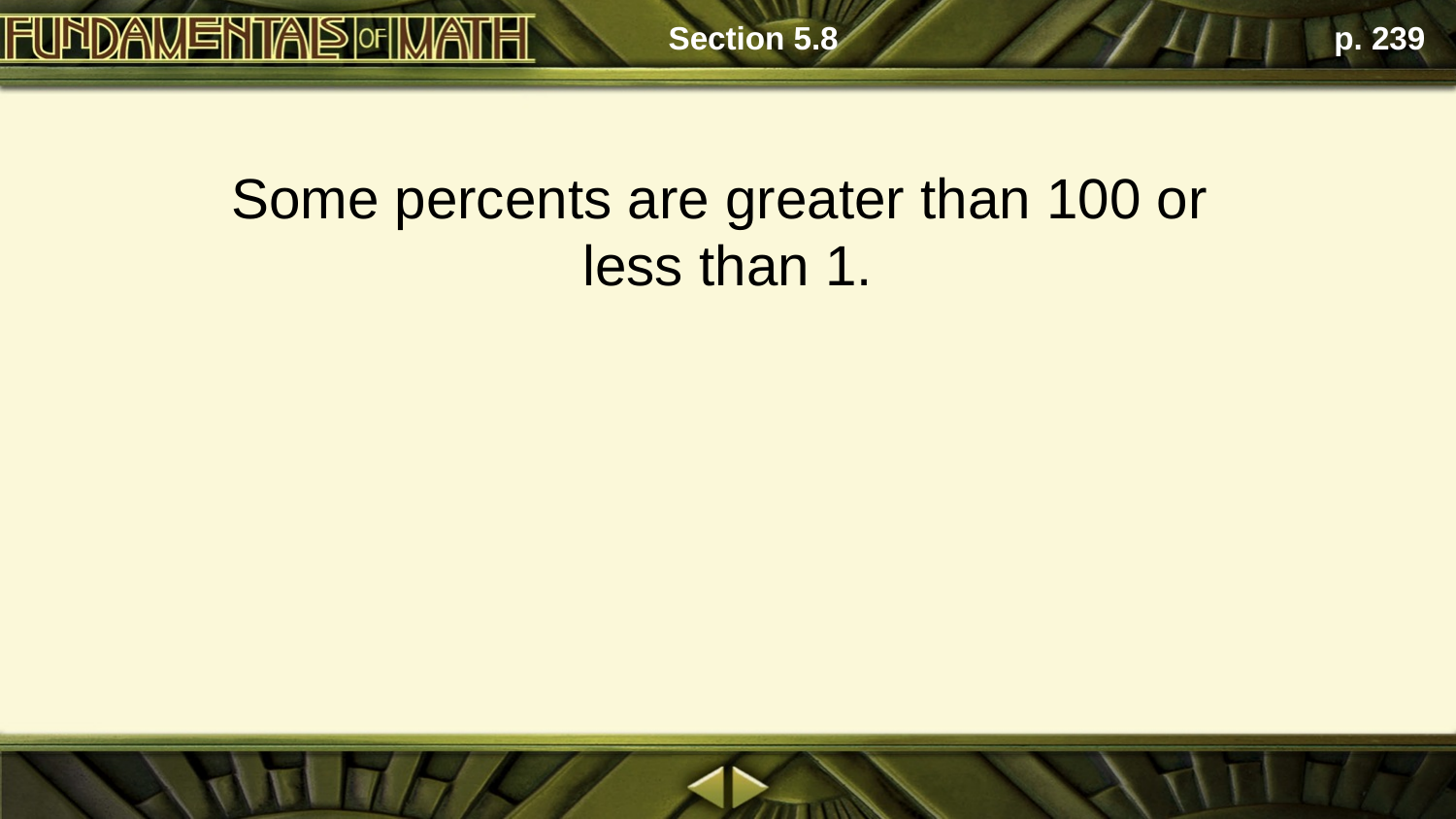

Section 5.8
p. 239
Some percents are greater than 100 or
less than 1.